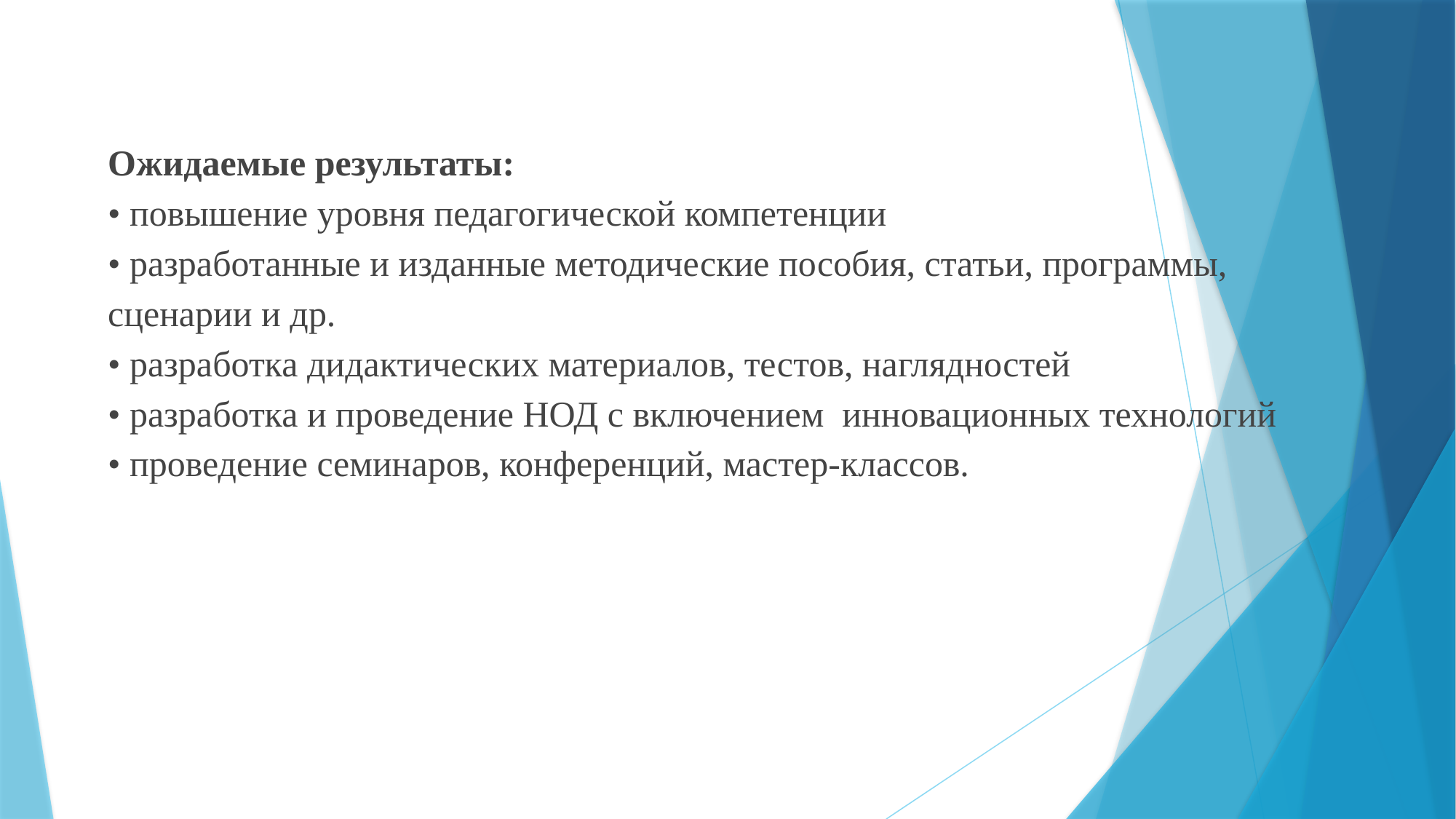

Ожидаемые результаты:
• повышение уровня педагогической компетенции
• разработанные и изданные методические пособия, статьи, программы, сценарии и др.
• разработка дидактических материалов, тестов, наглядностей
• разработка и проведение НОД с включением  инновационных технологий
• проведение семинаров, конференций, мастер-классов.